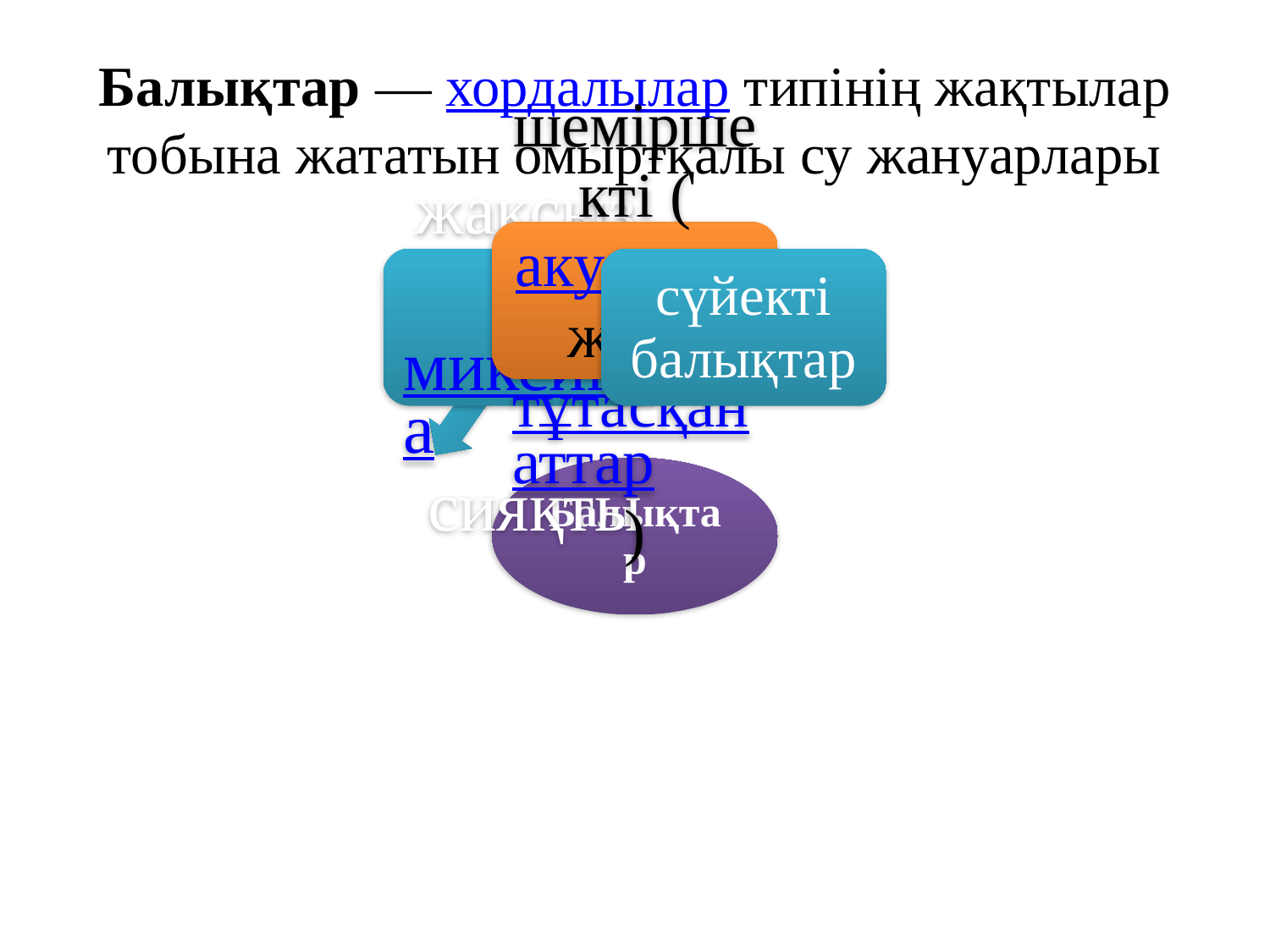

# Балықтар — хордалылар типінің жақтылар тобына жататын омыртқалы су жануарлары
Балықтар